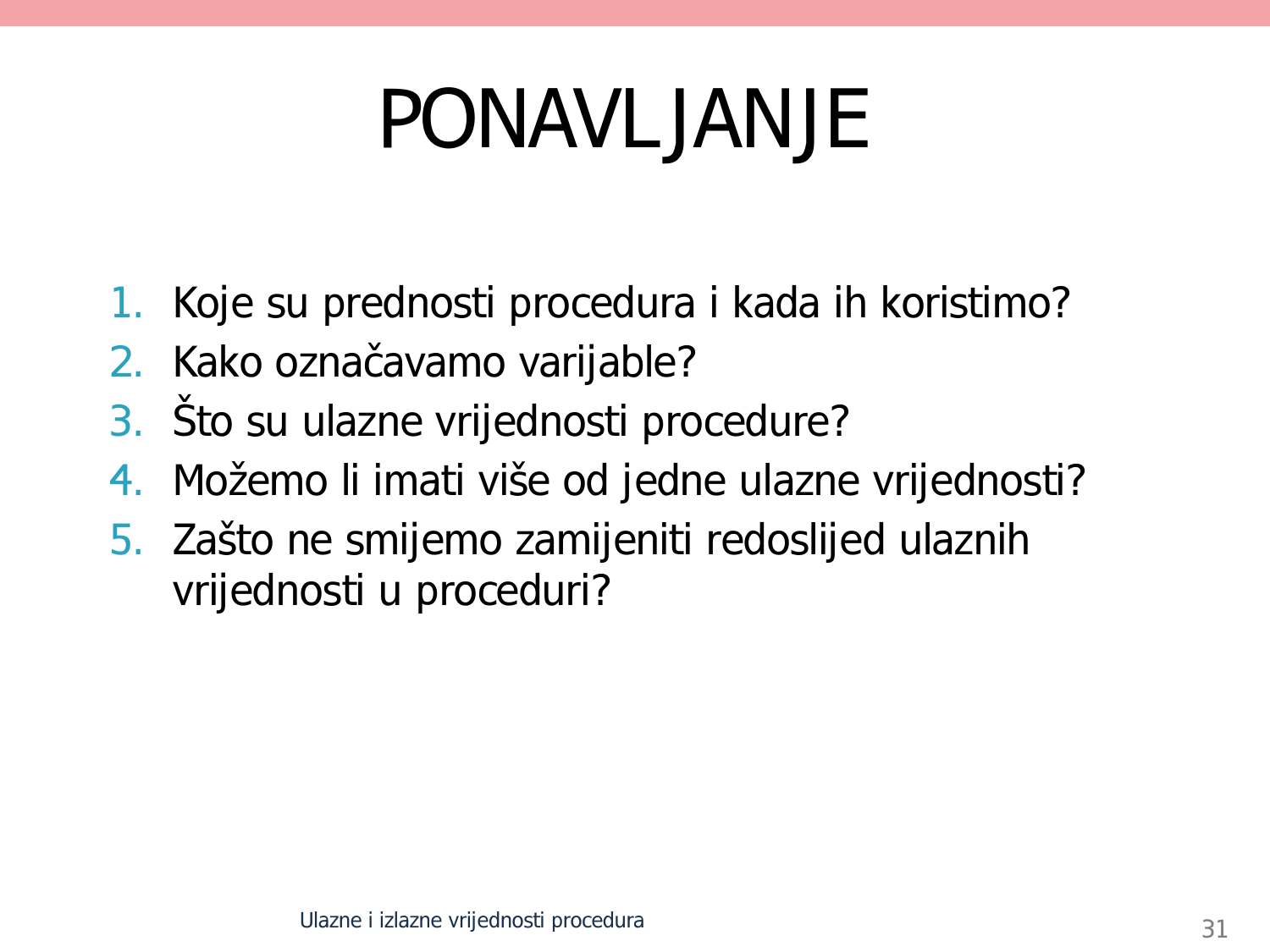

# PONAVLJANJE
Koje su prednosti procedura i kada ih koristimo?
Kako označavamo varijable?
Što su ulazne vrijednosti procedure?
Možemo li imati više od jedne ulazne vrijednosti?
Zašto ne smijemo zamijeniti redoslijed ulaznih vrijednosti u proceduri?

Ulazne i izlazne vrijednosti procedura
31